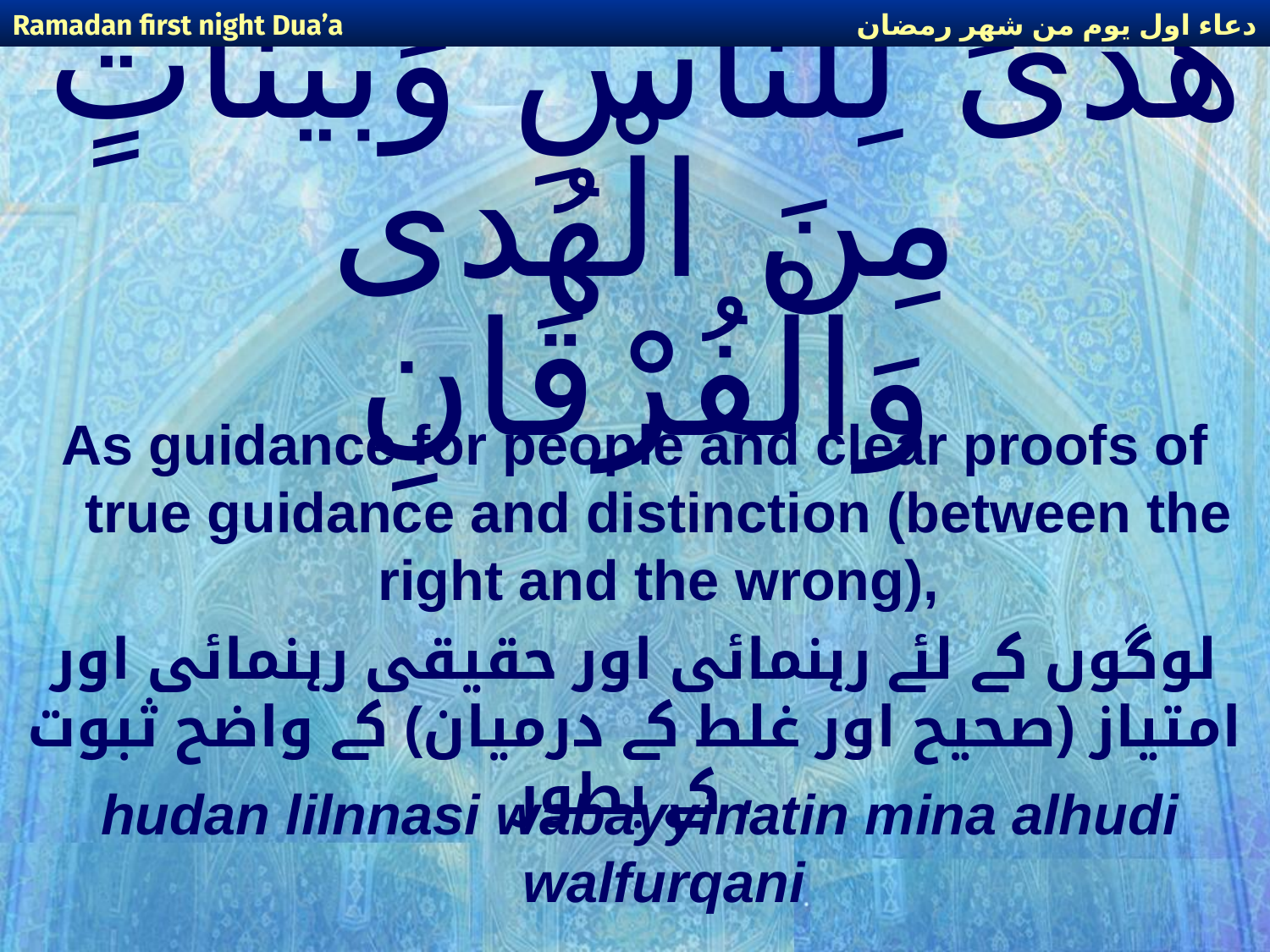

دعاء اول يوم من شهر رمضان
Ramadan first night Dua’a
# هُدىً لِلنّاسِ وَبَيِّناتٍ مِنَ الْهُدى وَالْفُرْقَانِ
As guidance for people and clear proofs of true guidance and distinction (between the right and the wrong),
لوگوں کے لئے رہنمائی اور حقیقی رہنمائی اور امتیاز (صحیح اور غلط کے درمیان) کے واضح ثبوت کے بطور ،

hudan lilnnasi wabayyinatin mina alhudi walfurqani